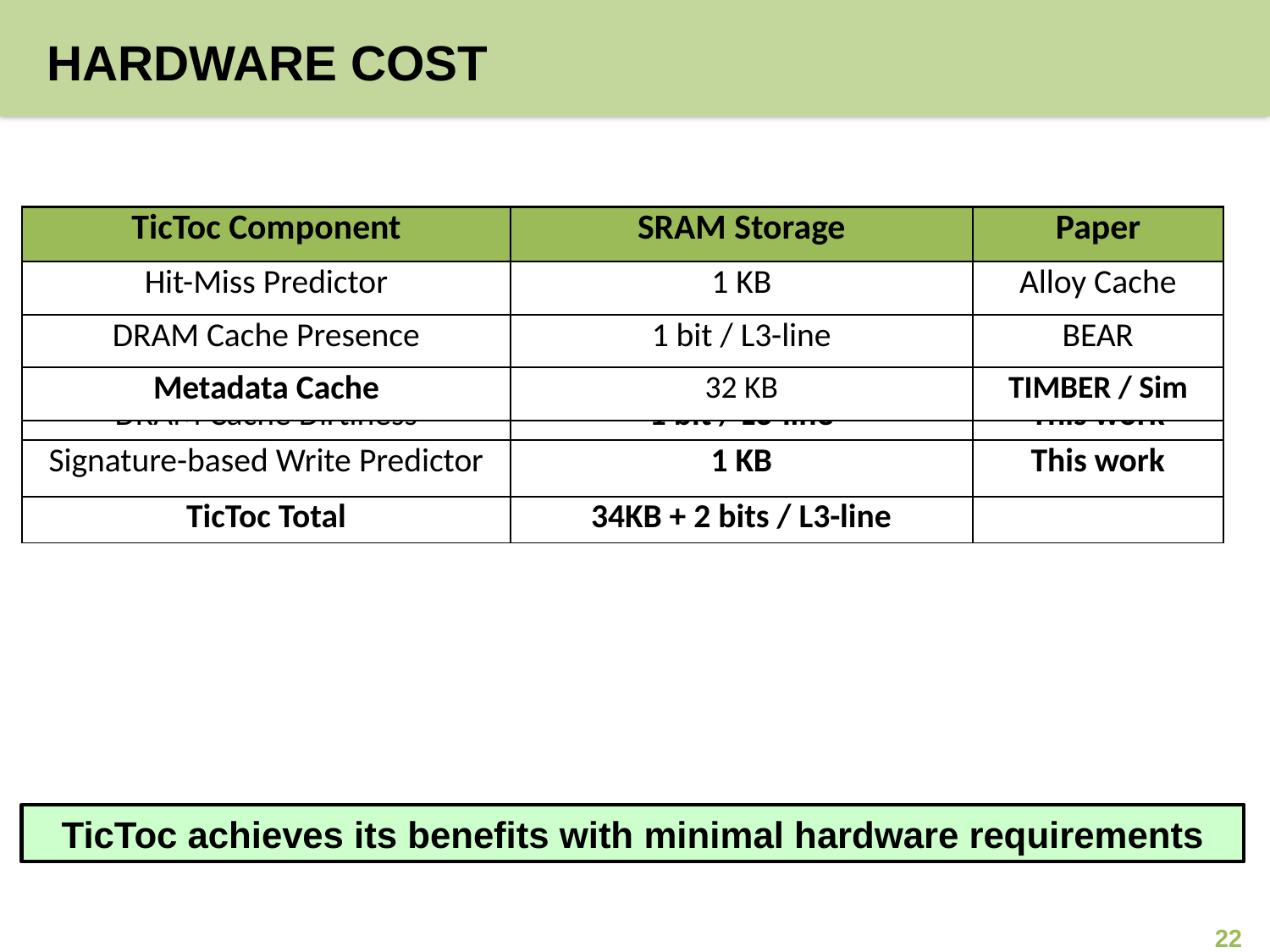

# Hardware Cost
| TicToc Component | SRAM Storage | Paper |
| --- | --- | --- |
| Hit-Miss Predictor | 1 KB | Alloy Cache |
| DRAM Cache Presence | 1 bit / L3-line | BEAR |
| Metadata Cache | 32 KB | TIMBER / Sim |
| DRAM Cache Dirtiness | 1 bit / L3-line | This work |
| Signature-based Write Predictor | 1 KB | This work |
| TicToc Total | 34KB + 2 bits / L3-line |  |
| TicToc Component | SRAM Storage | Paper |
| --- | --- | --- |
| Hit-Miss Predictor | 1 KB | Alloy Cache |
| DRAM Cache Presence | 1 bit / L3-line | BEAR |
| Metadata Cache | 32 KB | TIMBER / Sim |
TicToc achieves its benefits with minimal hardware requirements
22